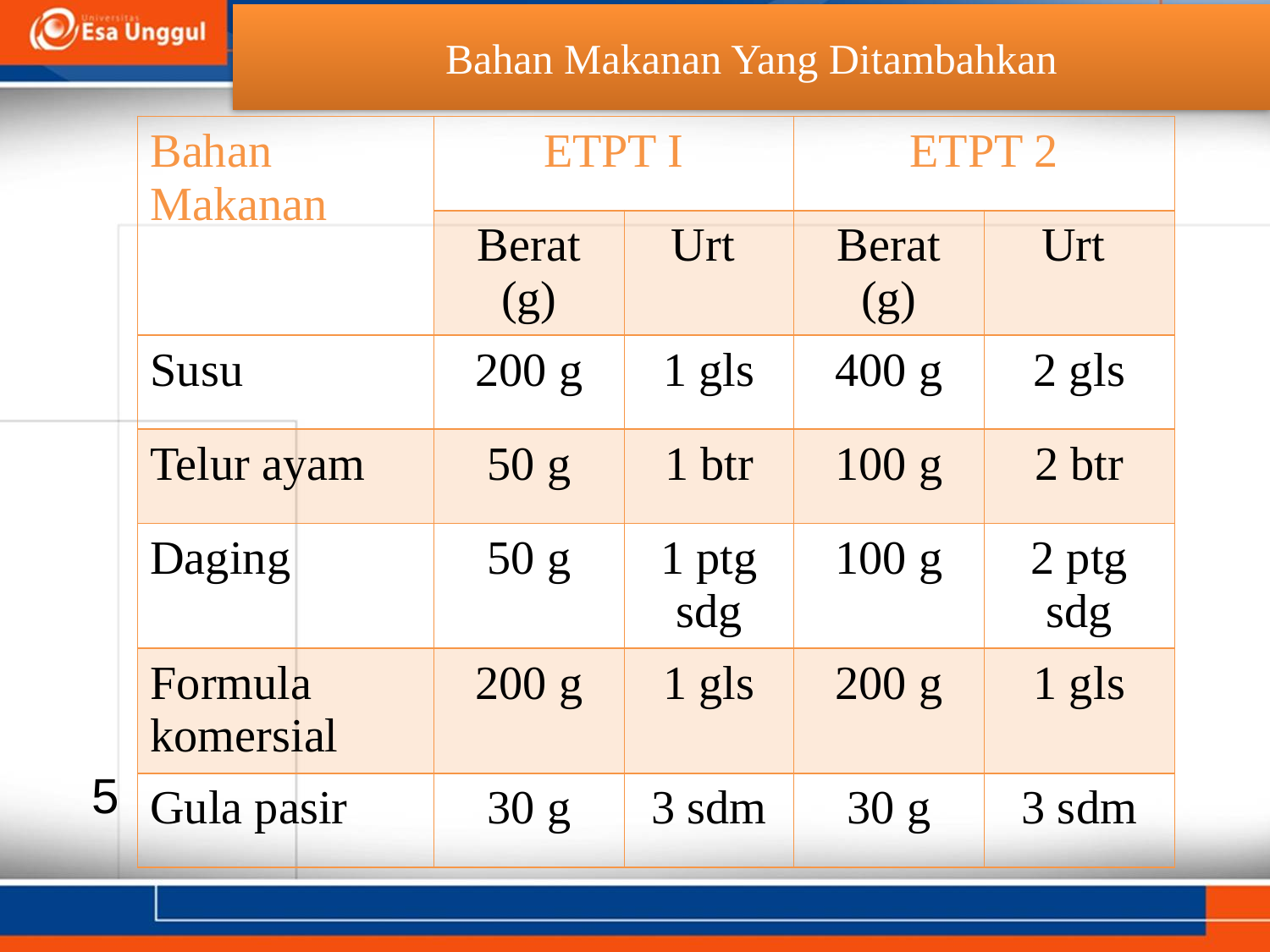

# Bahan Makanan Yang Ditambahkan
| Bahan Makanan | ETPT I |  | ETPT 2 |  |
| --- | --- | --- | --- | --- |
|  | Berat (g) | Urt | Berat (g) | Urt |
| Susu | 200 g | 1 gls | 400 g | 2 gls |
| Telur ayam | 50 g | 1 btr | 100 g | 2 btr |
| Daging | 50 g | 1 ptg sdg | 100 g | 2 ptg sdg |
| Formula komersial | 200 g | 1 gls | 200 g | 1 gls |
| Gula pasir | 30 g | 3 sdm | 30 g | 3 sdm |
5